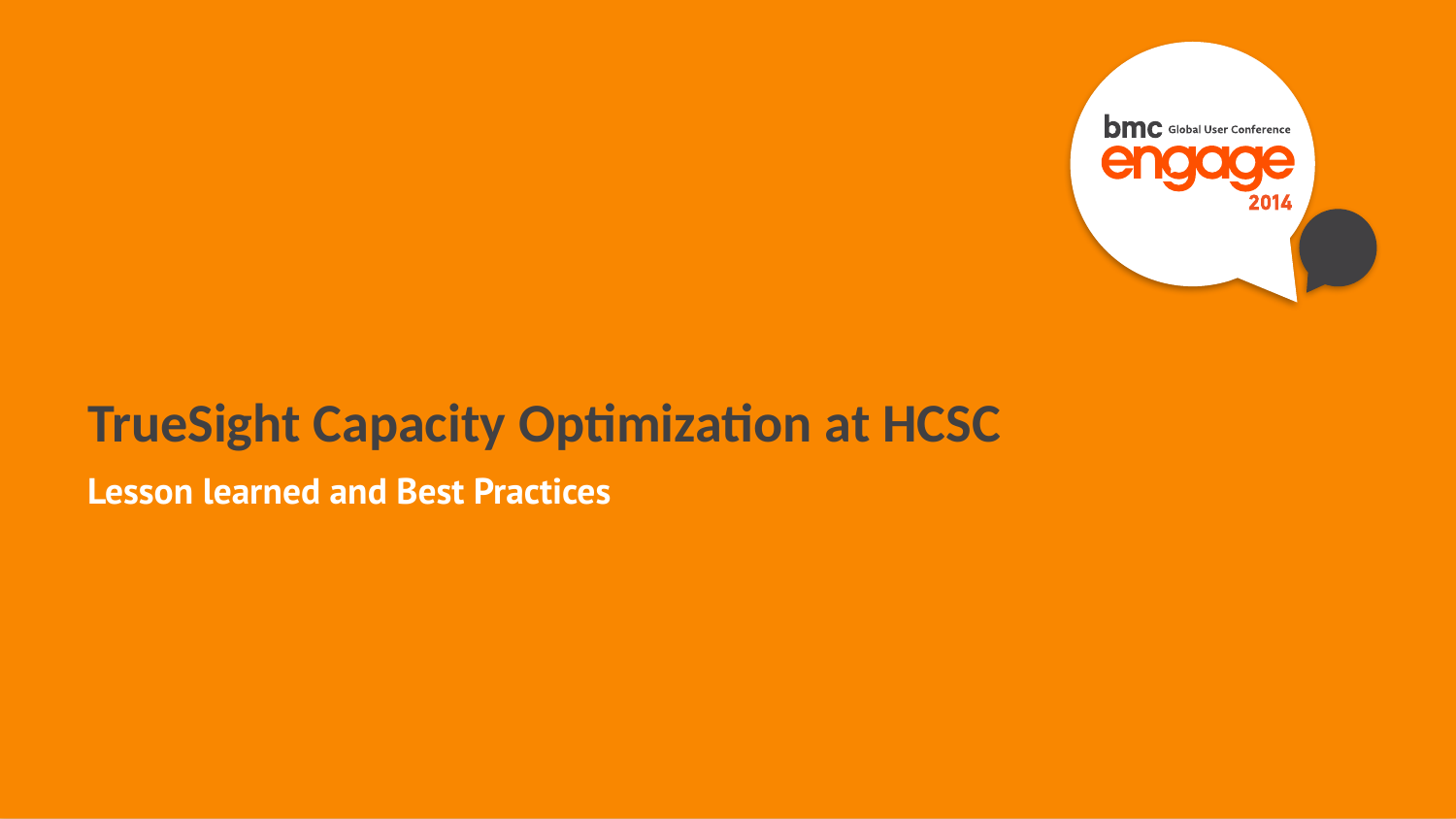

TrueSight Capacity Optimization at HCSC
Lesson learned and Best Practices